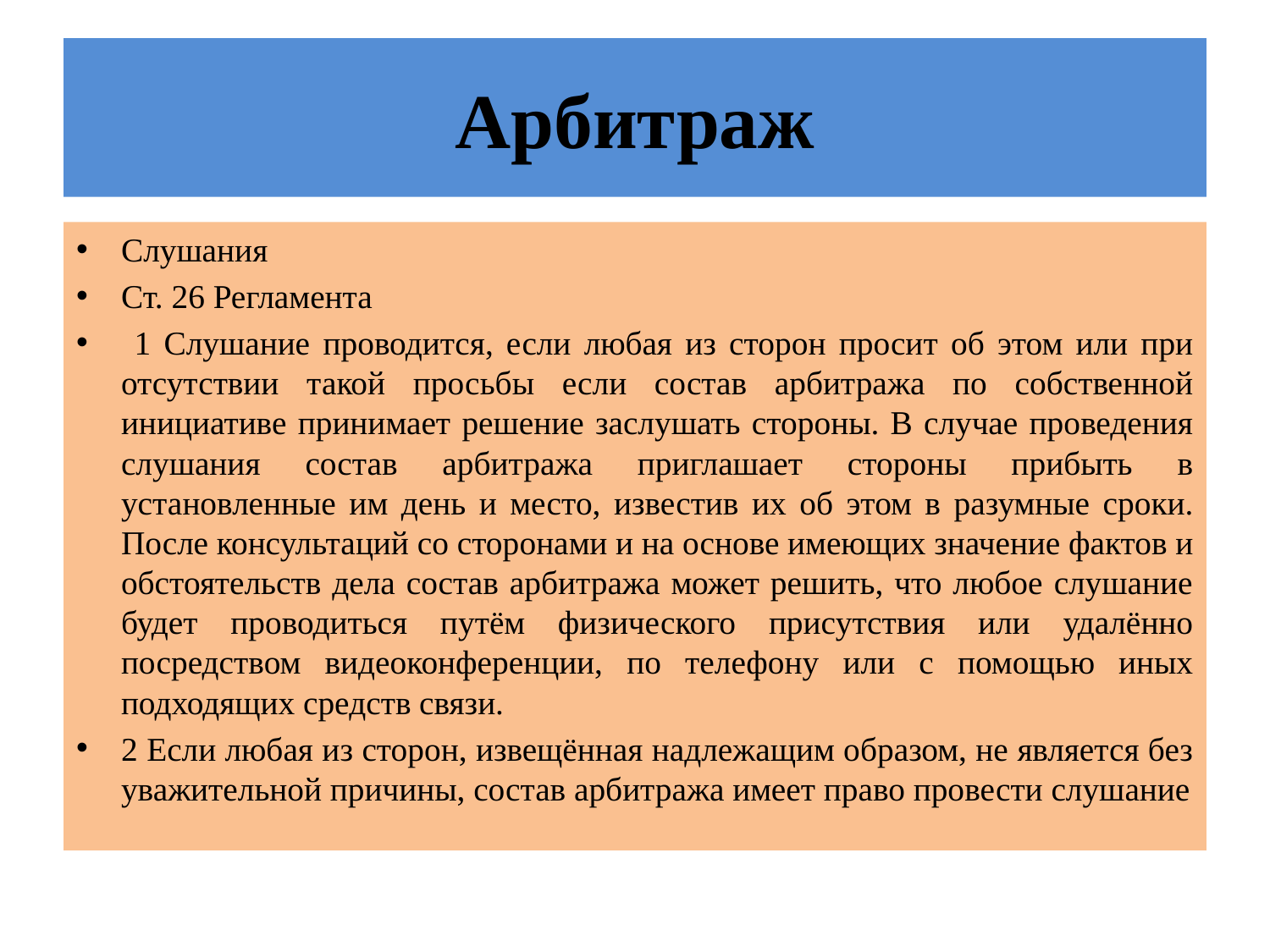

# Арбитраж
Слушания
Ст. 26 Регламента
 1 Слушание проводится, если любая из сторон просит об этом или при отсутствии такой просьбы если состав арбитража по собственной инициативе принимает решение заслушать стороны. В случае проведения слушания состав арбитража приглашает стороны прибыть в установленные им день и место, известив их об этом в разумные сроки. После консультаций со сторонами и на основе имеющих значение фактов и обстоятельств дела состав арбитража может решить, что любое слушание будет проводиться путём физического присутствия или удалённо посредством видеоконференции, по телефону или с помощью иных подходящих средств связи.
2 Если любая из сторон, извещённая надлежащим образом, не является без уважительной причины, состав арбитража имеет право провести слушание